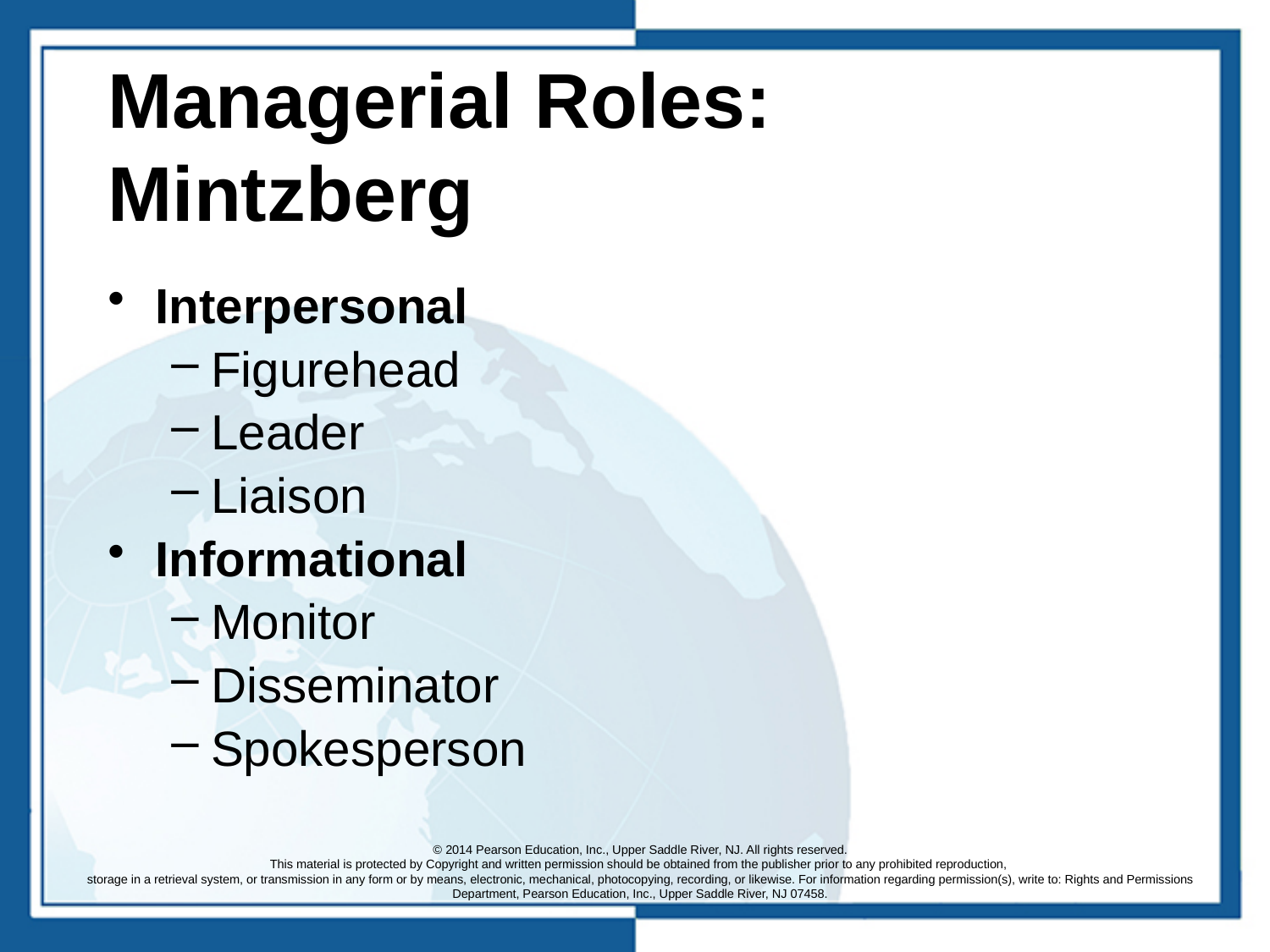

# Managerial Roles: Mintzberg
Interpersonal
Figurehead
Leader
Liaison
Informational
Monitor
Disseminator
Spokesperson